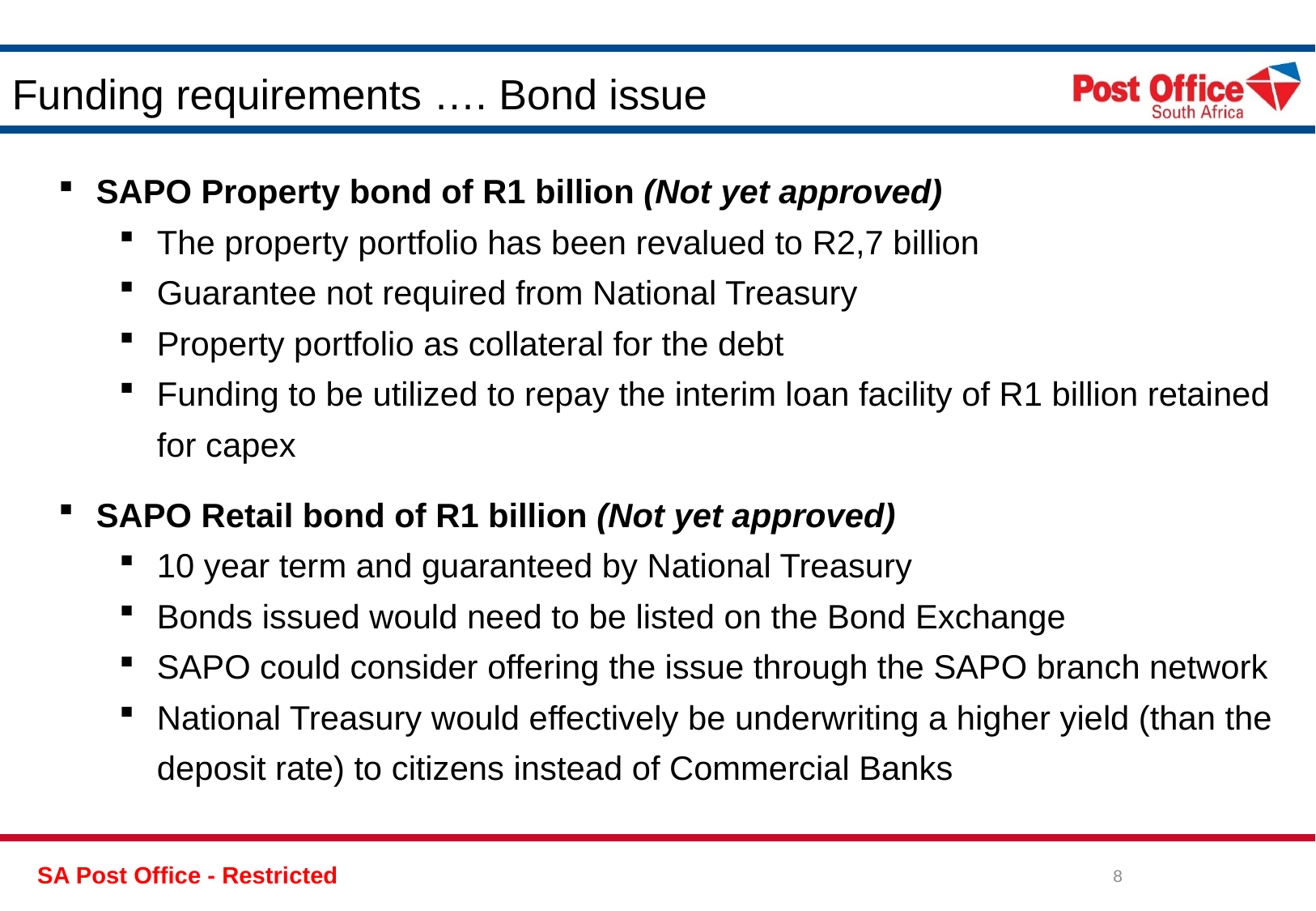

# Funding requirements …. Bond issue
SAPO Property bond of R1 billion (Not yet approved)
The property portfolio has been revalued to R2,7 billion
Guarantee not required from National Treasury
Property portfolio as collateral for the debt
Funding to be utilized to repay the interim loan facility of R1 billion retained for capex

SAPO Retail bond of R1 billion (Not yet approved)
10 year term and guaranteed by National Treasury
Bonds issued would need to be listed on the Bond Exchange
SAPO could consider offering the issue through the SAPO branch network
National Treasury would effectively be underwriting a higher yield (than the deposit rate) to citizens instead of Commercial Banks
8
SA Post Office - Restricted